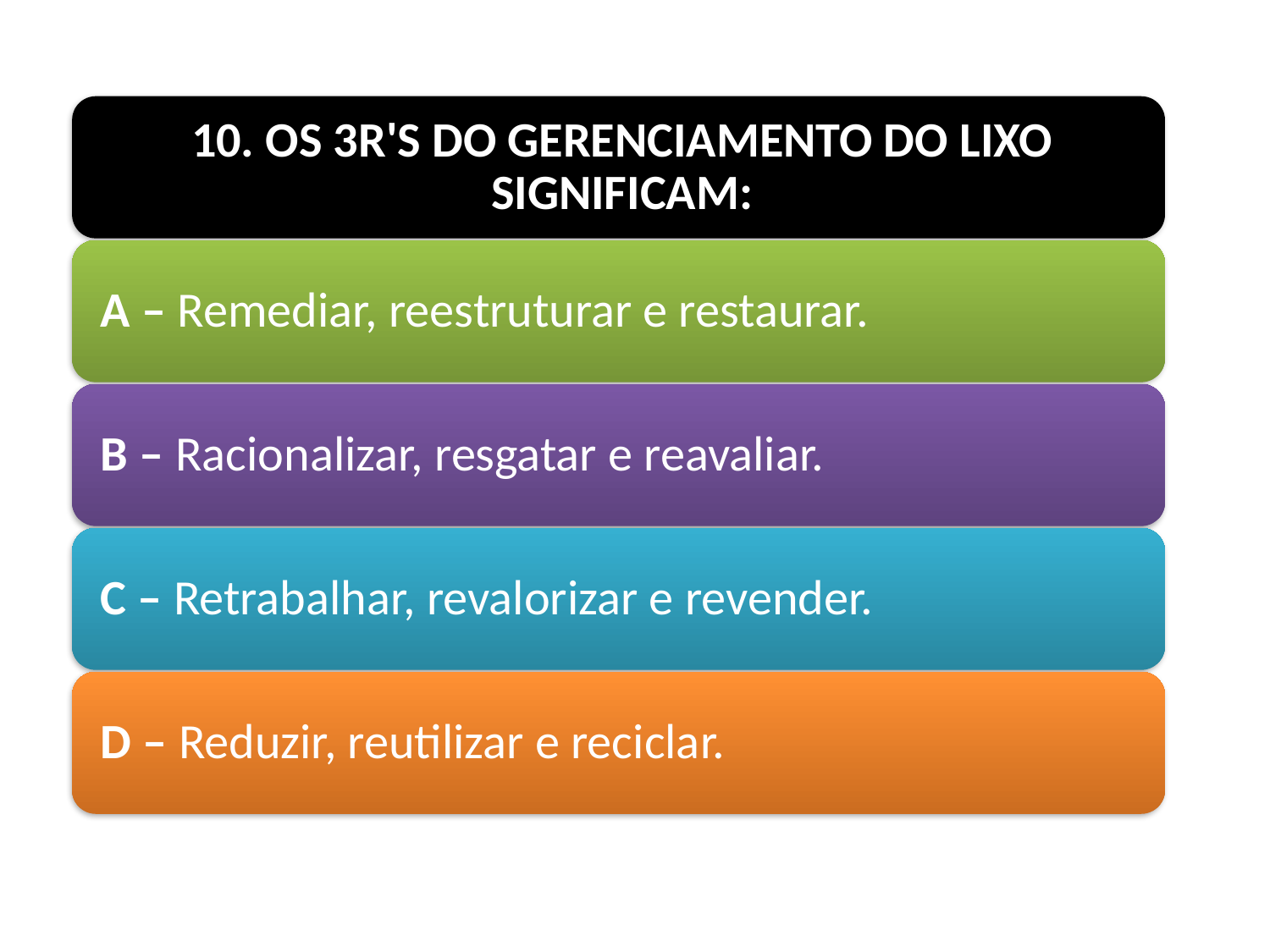

10. OS 3R'S DO GERENCIAMENTO DO LIXO SIGNIFICAM:
A – Remediar, reestruturar e restaurar.
B – Racionalizar, resgatar e reavaliar.
C – Retrabalhar, revalorizar e revender.
D – Reduzir, reutilizar e reciclar.